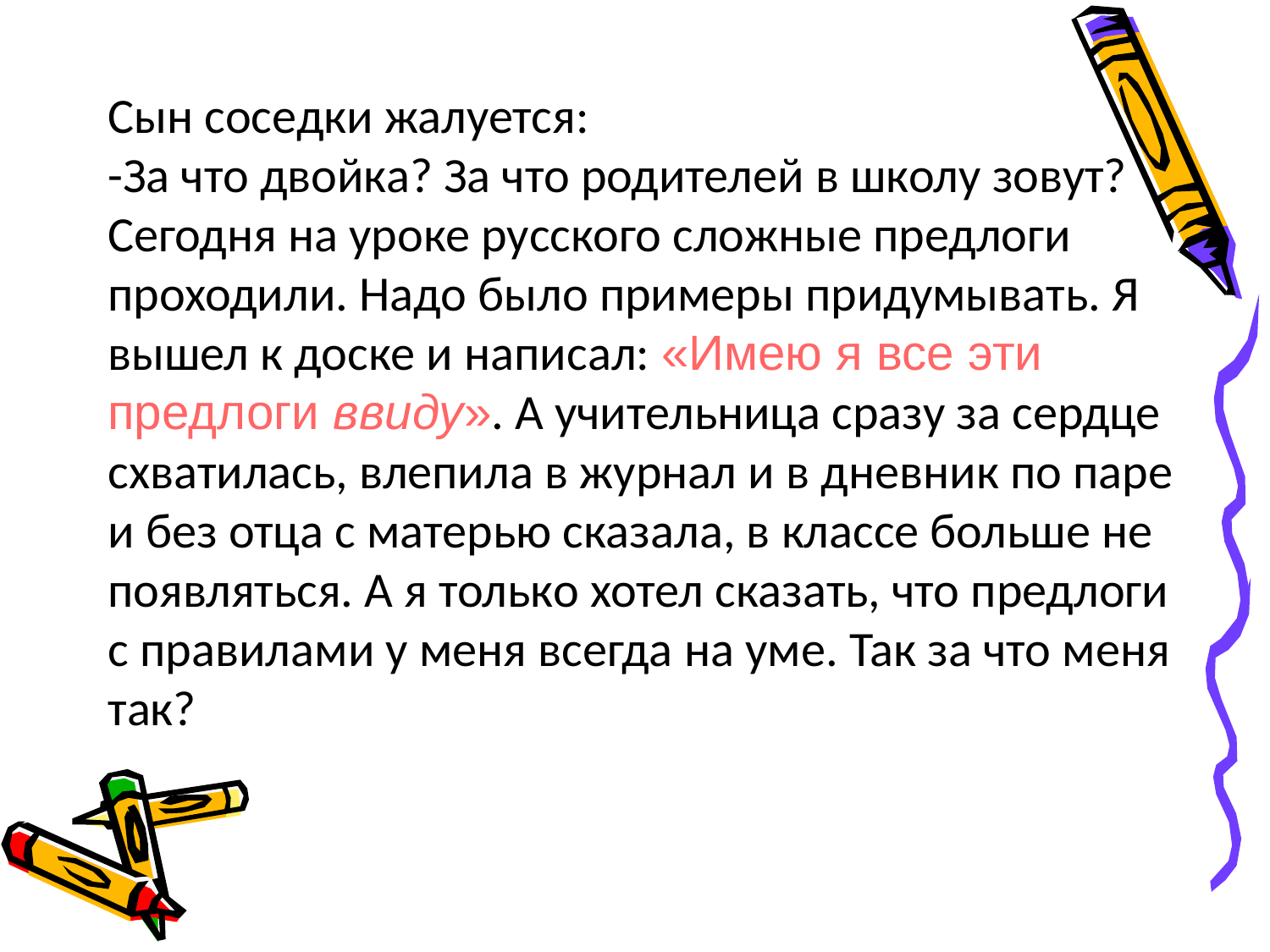

Сын соседки жалуется:
-За что двойка? За что родителей в школу зовут? Сегодня на уроке русского сложные предлоги проходили. Надо было примеры придумывать. Я вышел к доске и написал: «Имею я все эти предлоги ввиду». А учительница сразу за сердце схватилась, влепила в журнал и в дневник по паре и без отца с матерью сказала, в классе больше не появляться. А я только хотел сказать, что предлоги с правилами у меня всегда на уме. Так за что меня так?